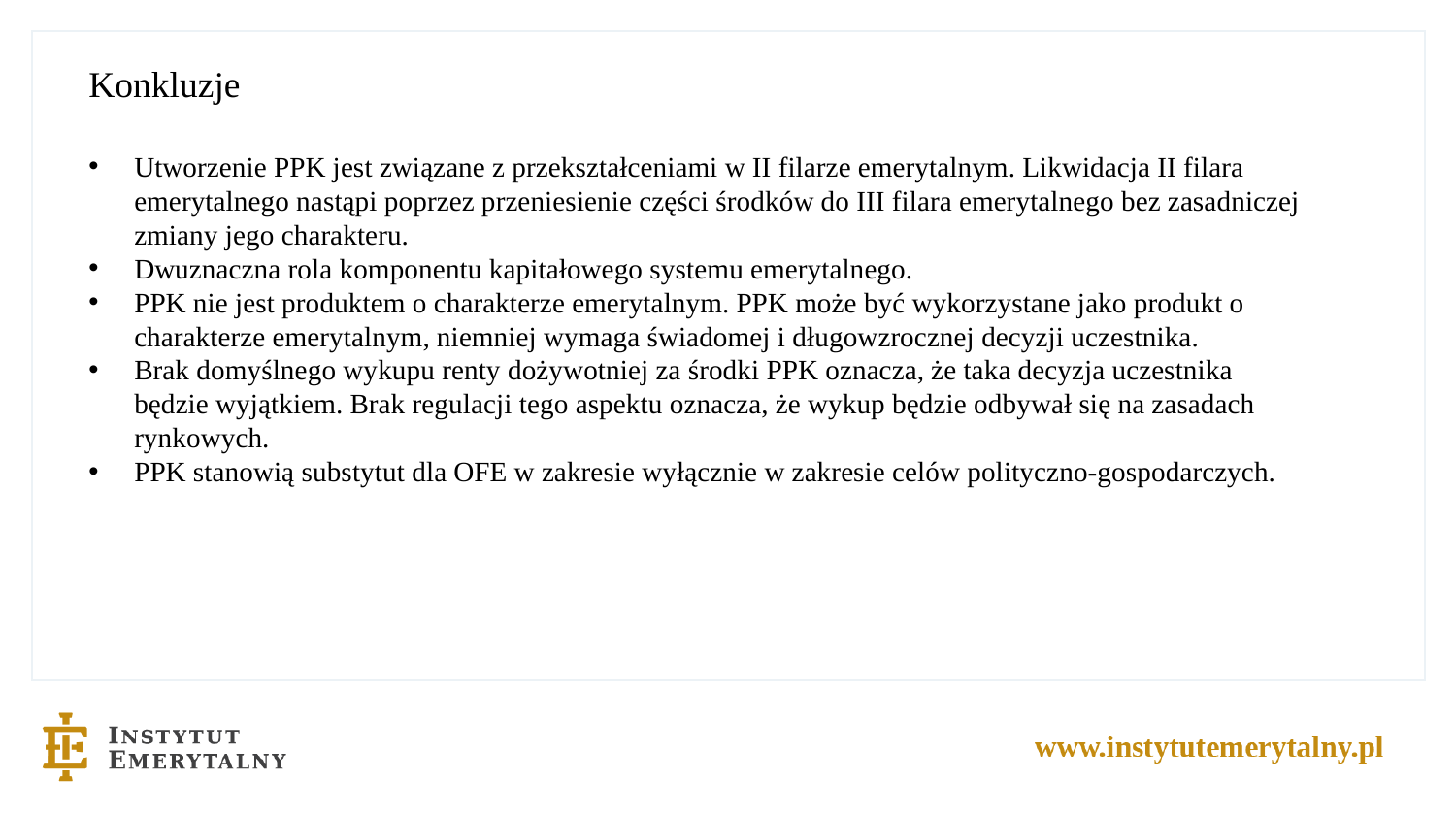

Konkluzje

Utworzenie PPK jest związane z przekształceniami w II filarze emerytalnym. Likwidacja II filara emerytalnego nastąpi poprzez przeniesienie części środków do III filara emerytalnego bez zasadniczej zmiany jego charakteru.
Dwuznaczna rola komponentu kapitałowego systemu emerytalnego.
PPK nie jest produktem o charakterze emerytalnym. PPK może być wykorzystane jako produkt o charakterze emerytalnym, niemniej wymaga świadomej i długowzrocznej decyzji uczestnika.
Brak domyślnego wykupu renty dożywotniej za środki PPK oznacza, że taka decyzja uczestnika będzie wyjątkiem. Brak regulacji tego aspektu oznacza, że wykup będzie odbywał się na zasadach rynkowych.
PPK stanowią substytut dla OFE w zakresie wyłącznie w zakresie celów polityczno-gospodarczych.